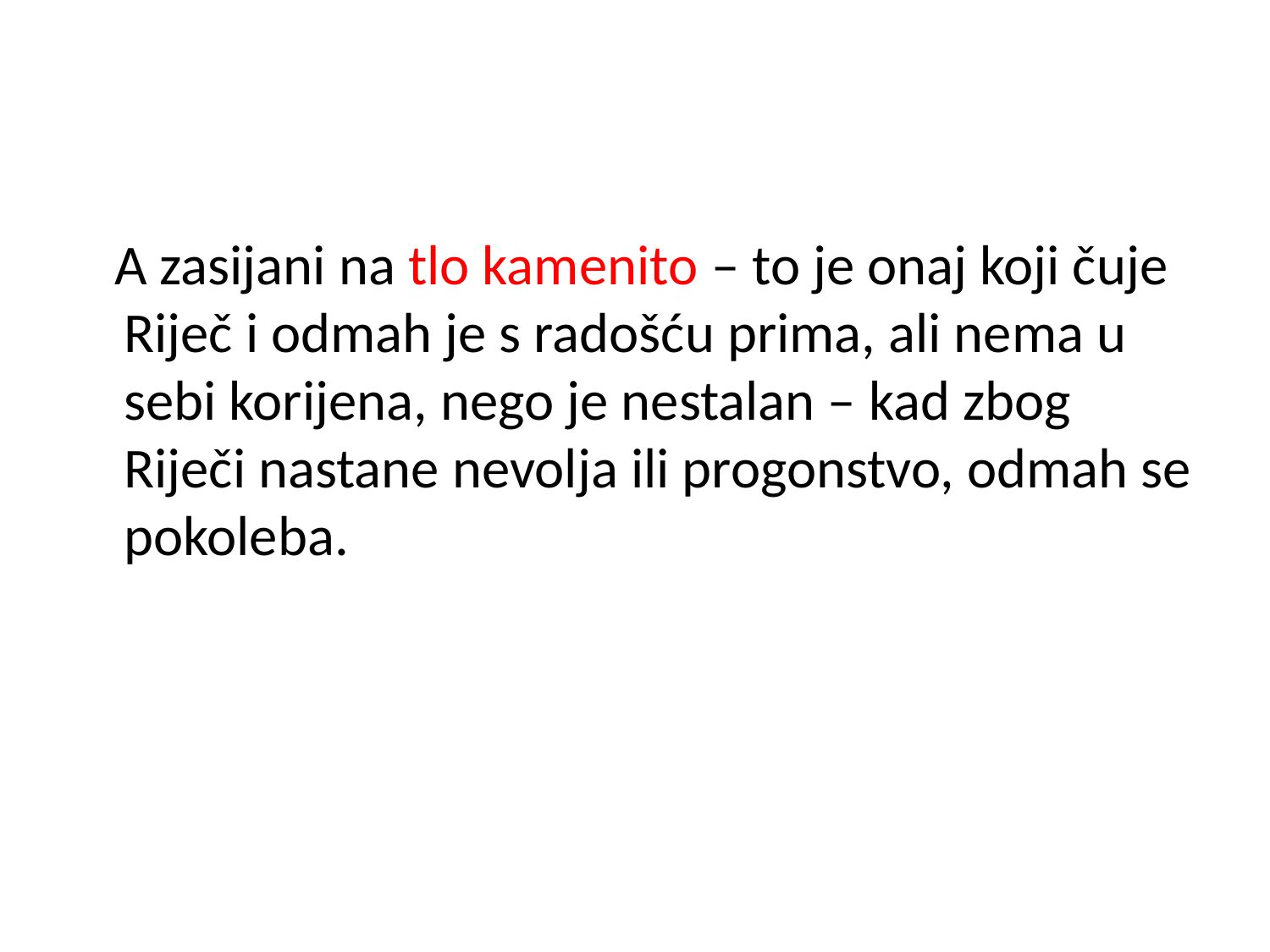

A zasijani na tlo kamenito – to je onaj koji čuje Riječ i odmah je s radošću prima, ali nema u sebi korijena, nego je nestalan – kad zbog Riječi nastane nevolja ili progonstvo, odmah se pokoleba.